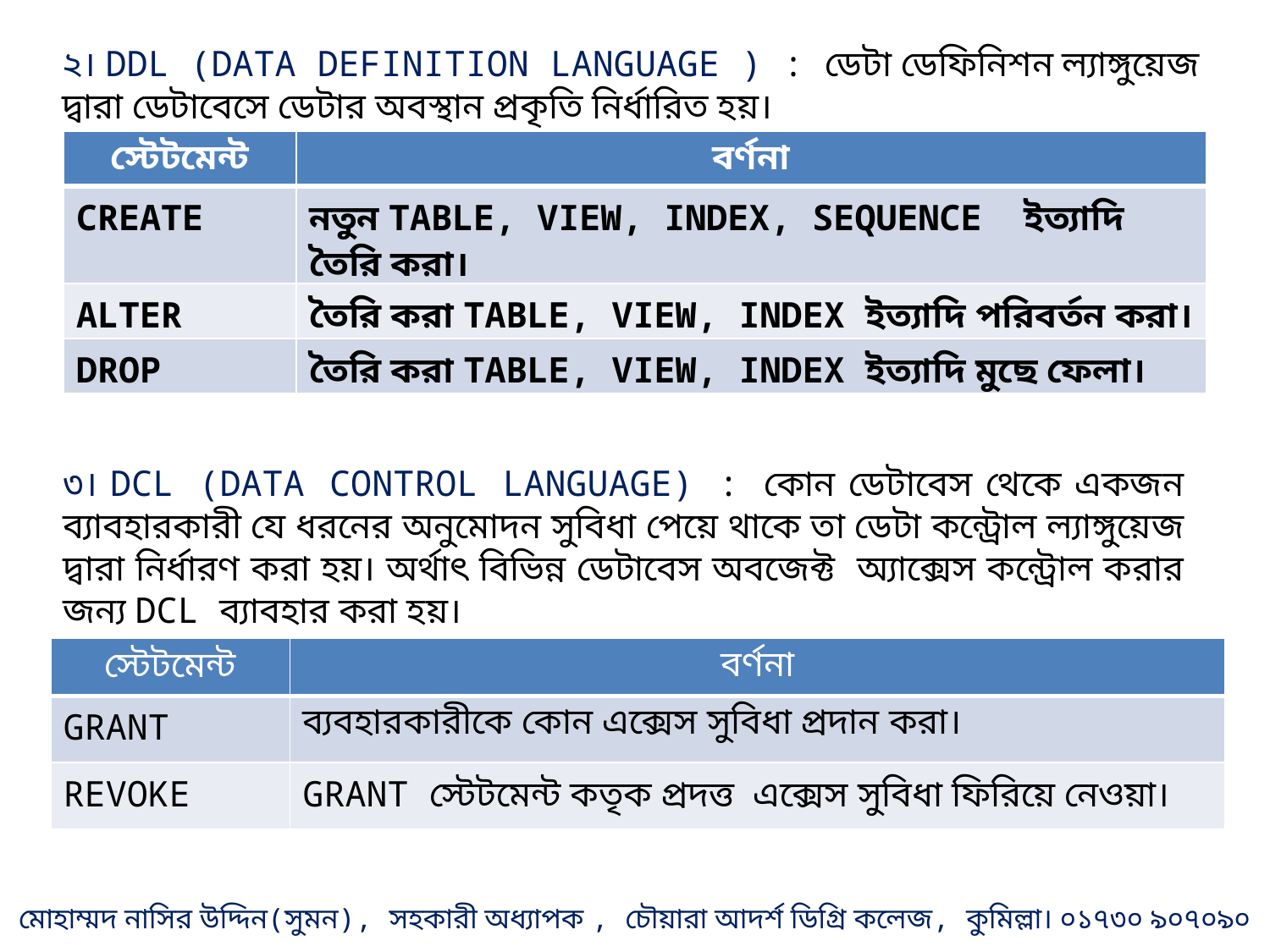

২। DDL (DATA DEFINITION LANGUAGE ) : ডেটা ডেফিনিশন ল্যাঙ্গুয়েজ দ্বারা ডেটাবেসে ডেটার অবস্থান প্রকৃতি নির্ধারিত হয়।
| স্টেটমেন্ট | বর্ণনা |
| --- | --- |
| CREATE | নতুন TABLE, VIEW, INDEX, SEQUENCE ইত্যাদি তৈরি করা। |
| ALTER | তৈরি করা TABLE, VIEW, INDEX ইত্যাদি পরিবর্তন করা। |
| DROP | তৈরি করা TABLE, VIEW, INDEX ইত্যাদি মুছে ফেলা। |
৩। DCL (DATA CONTROL LANGUAGE) : কোন ডেটাবেস থেকে একজন ব্যাবহারকারী যে ধরনের অনুমোদন সুবিধা পেয়ে থাকে তা ডেটা কন্ট্রোল ল্যাঙ্গুয়েজ দ্বারা নির্ধারণ করা হয়। অর্থাৎ বিভিন্ন ডেটাবেস অবজেক্ট  অ্যাক্সেস কন্ট্রোল করার জন্য DCL ব্যাবহার করা হয়।
| স্টেটমেন্ট | বর্ণনা |
| --- | --- |
| GRANT | ব্যবহারকারীকে কোন এক্সেস সুবিধা প্রদান করা। |
| REVOKE | GRANT স্টেটমেন্ট কতৃক প্রদত্ত এক্সেস সুবিধা ফিরিয়ে নেওয়া। |
মোহাম্মদ নাসির উদ্দিন(সুমন), সহকারী অধ্যাপক , চৌয়ারা আদর্শ ডিগ্রি কলেজ, কুমিল্লা। ০১৭৩০ ৯০৭০৯০